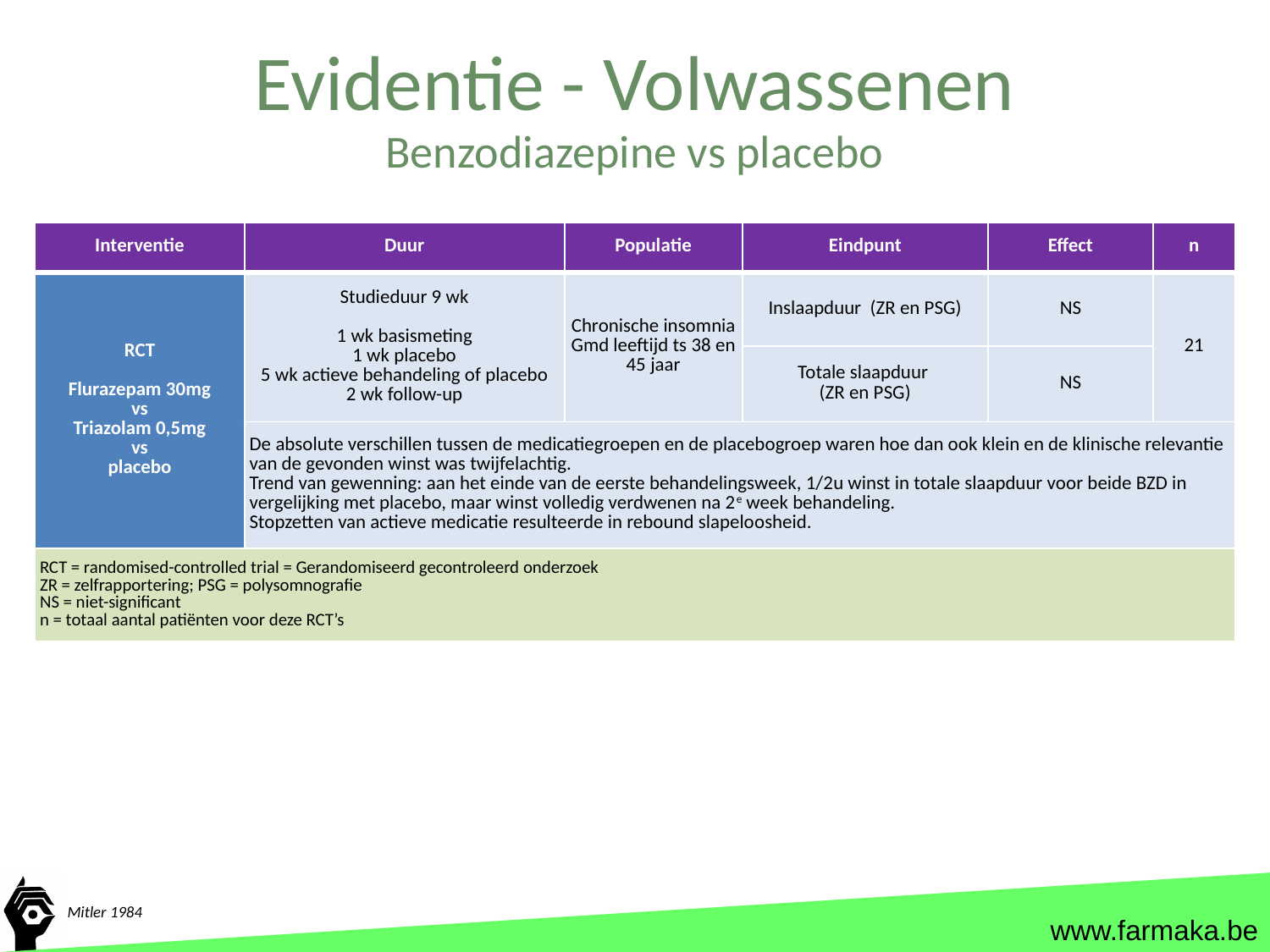

# Evidentie - Volwassenen
Benzodiazepine vs placebo
| Interventie | Duur | Populatie | Eindpunt | Effect | n |
| --- | --- | --- | --- | --- | --- |
| RCT Flurazepam 30mg vs Triazolam 0,5mg vs placebo | Studieduur 9 wk 1 wk basismeting 1 wk placebo 5 wk actieve behandeling of placebo 2 wk follow-up | Chronische insomnia Gmd leeftijd ts 38 en 45 jaar | Inslaapduur (ZR en PSG) | NS | 21 |
|  |  |  | Totale slaapduur (ZR en PSG) | NS |  |
|  | De absolute verschillen tussen de medicatiegroepen en de placebogroep waren hoe dan ook klein en de klinische relevantie van de gevonden winst was twijfelachtig. Trend van gewenning: aan het einde van de eerste behandelingsweek, 1/2u winst in totale slaapduur voor beide BZD in vergelijking met placebo, maar winst volledig verdwenen na 2e week behandeling. Stopzetten van actieve medicatie resulteerde in rebound slapeloosheid. |  |  |  |  |
| RCT = randomised-controlled trial = Gerandomiseerd gecontroleerd onderzoek ZR = zelfrapportering; PSG = polysomnografie NS = niet-significant n = totaal aantal patiënten voor deze RCT’s |  |  |  |  |  |
Mitler 1984